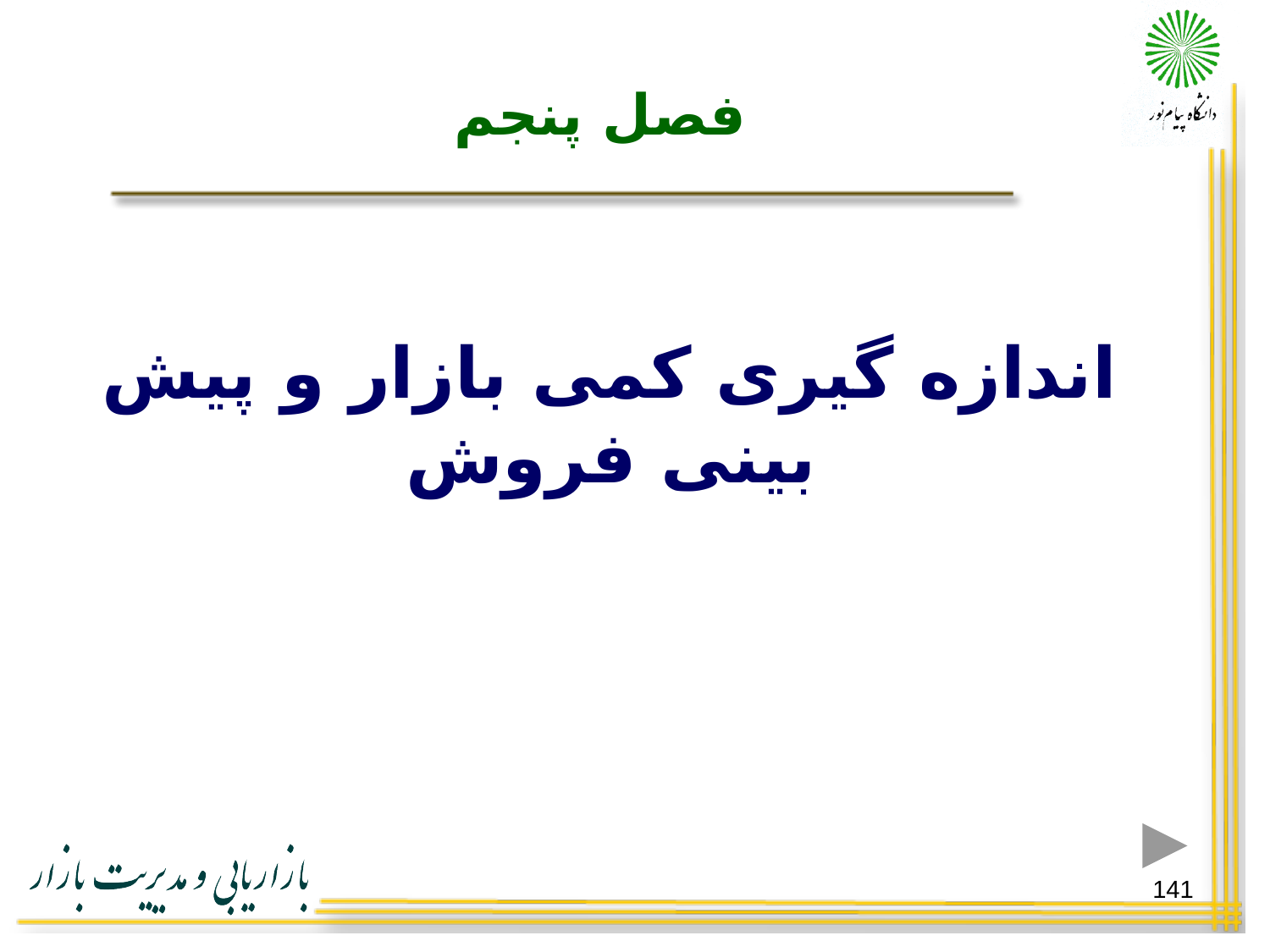

# فصل پنجم

اندازه گیری کمی بازار و پیش بینی فروش

141